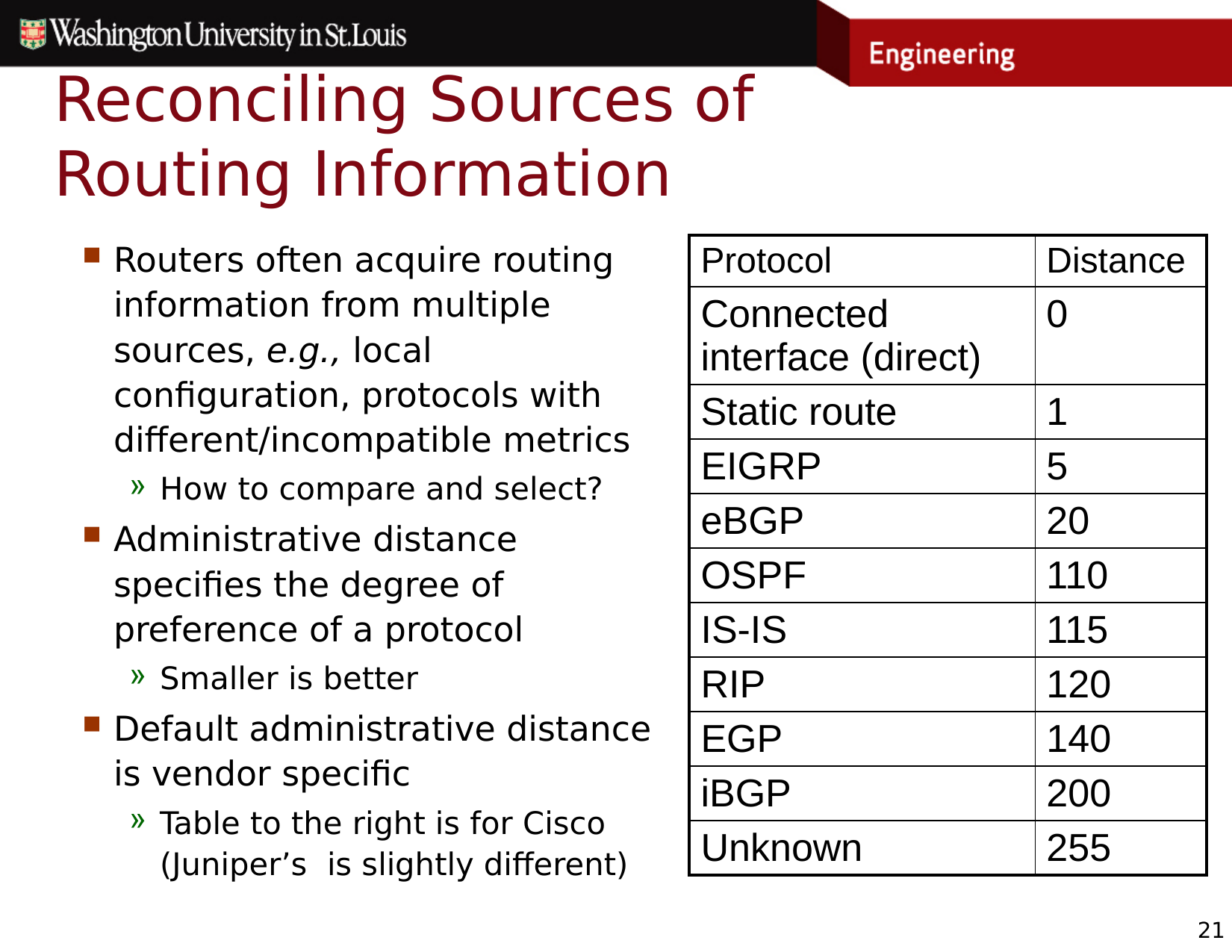

# Reconciling Sources of Routing Information
Routers often acquire routing information from multiple sources, e.g., local configuration, protocols with different/incompatible metrics
How to compare and select?
Administrative distance specifies the degree of preference of a protocol
Smaller is better
Default administrative distance is vendor specific
Table to the right is for Cisco (Juniper’s  is slightly different)
| Protocol | Distance |
| --- | --- |
| Connected interface (direct) | 0 |
| Static route | 1 |
| EIGRP | 5 |
| eBGP | 20 |
| OSPF | 110 |
| IS-IS | 115 |
| RIP | 120 |
| EGP | 140 |
| iBGP | 200 |
| Unknown | 255 |
21